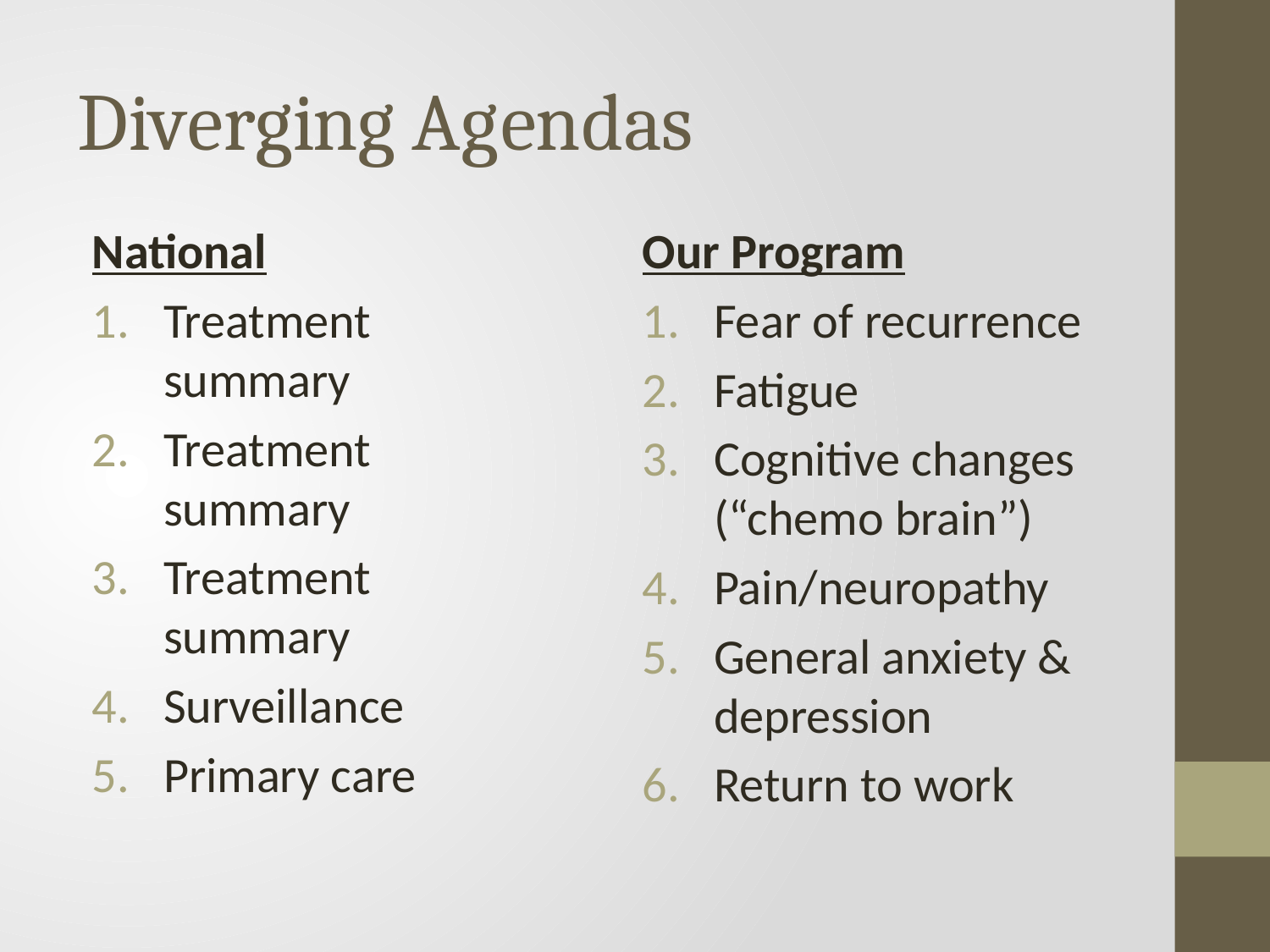

# Diverging Agendas
National
Treatment summary
Treatment summary
Treatment summary
Surveillance
Primary care

Our Program
Fear of recurrence
Fatigue
Cognitive changes (“chemo brain”)
Pain/neuropathy
General anxiety & depression
Return to work